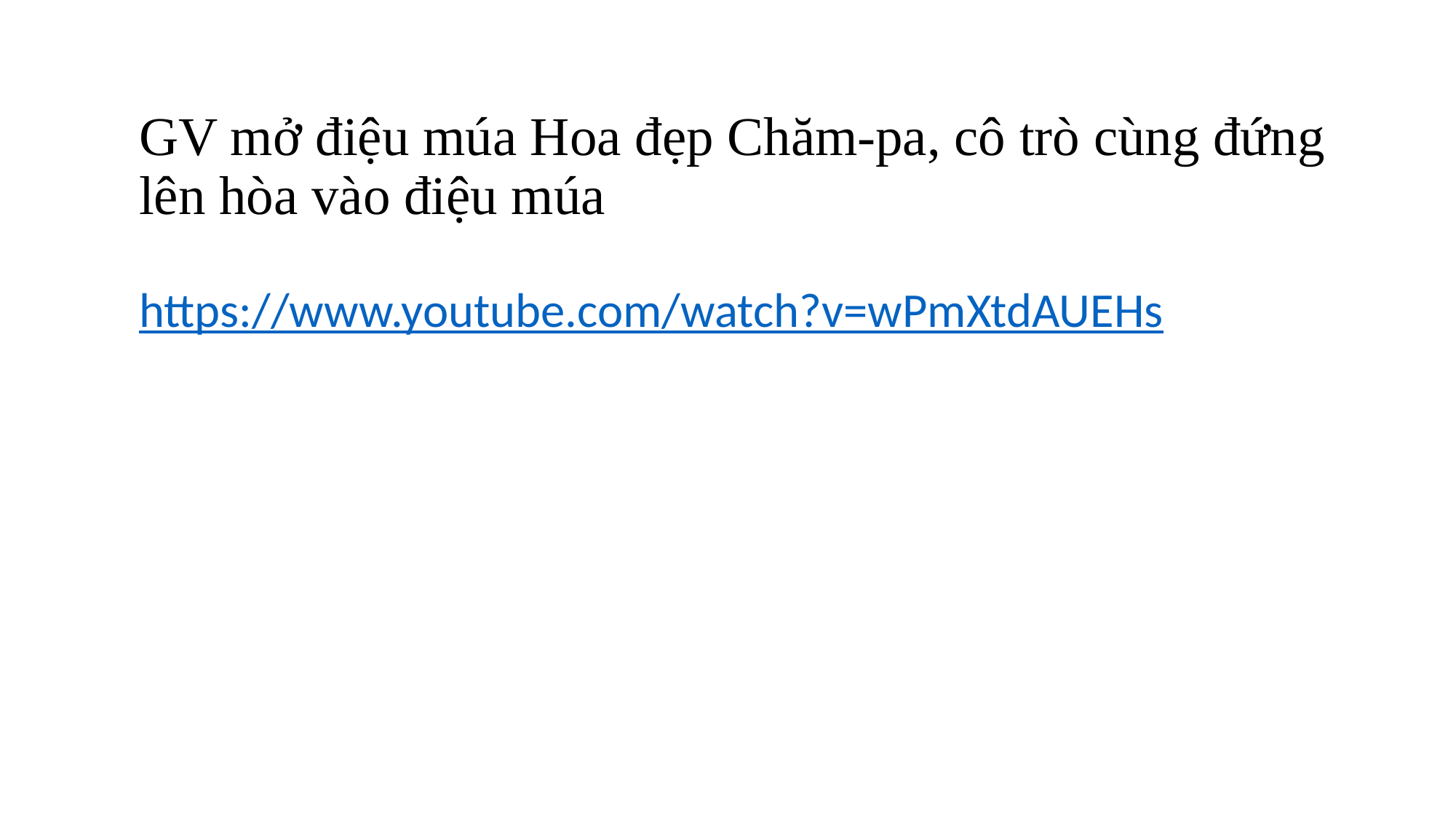

# GV mở điệu múa Hoa đẹp Chăm-pa, cô trò cùng đứng lên hòa vào điệu múa https://www.youtube.com/watch?v=wPmXtdAUEHs